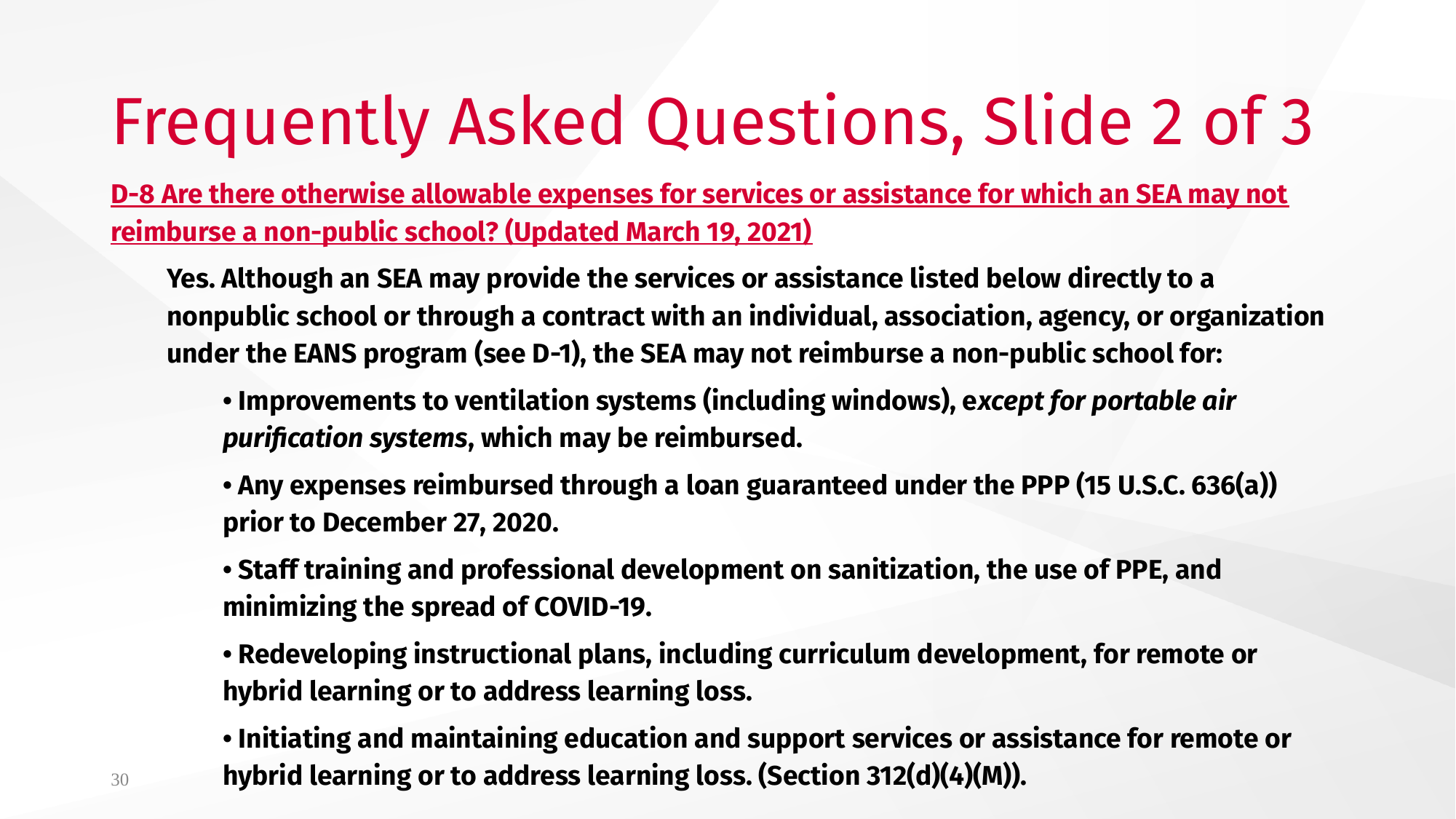

# Frequently Asked Questions, Slide 2 of 3
D-8 Are there otherwise allowable expenses for services or assistance for which an SEA may not reimburse a non-public school? (Updated March 19, 2021)
Yes. Although an SEA may provide the services or assistance listed below directly to a nonpublic school or through a contract with an individual, association, agency, or organization under the EANS program (see D-1), the SEA may not reimburse a non-public school for:
• Improvements to ventilation systems (including windows), except for portable air purification systems, which may be reimbursed.
• Any expenses reimbursed through a loan guaranteed under the PPP (15 U.S.C. 636(a)) prior to December 27, 2020.
• Staff training and professional development on sanitization, the use of PPE, and minimizing the spread of COVID-19.
• Redeveloping instructional plans, including curriculum development, for remote or hybrid learning or to address learning loss.
• Initiating and maintaining education and support services or assistance for remote or hybrid learning or to address learning loss. (Section 312(d)(4)(M)).
30